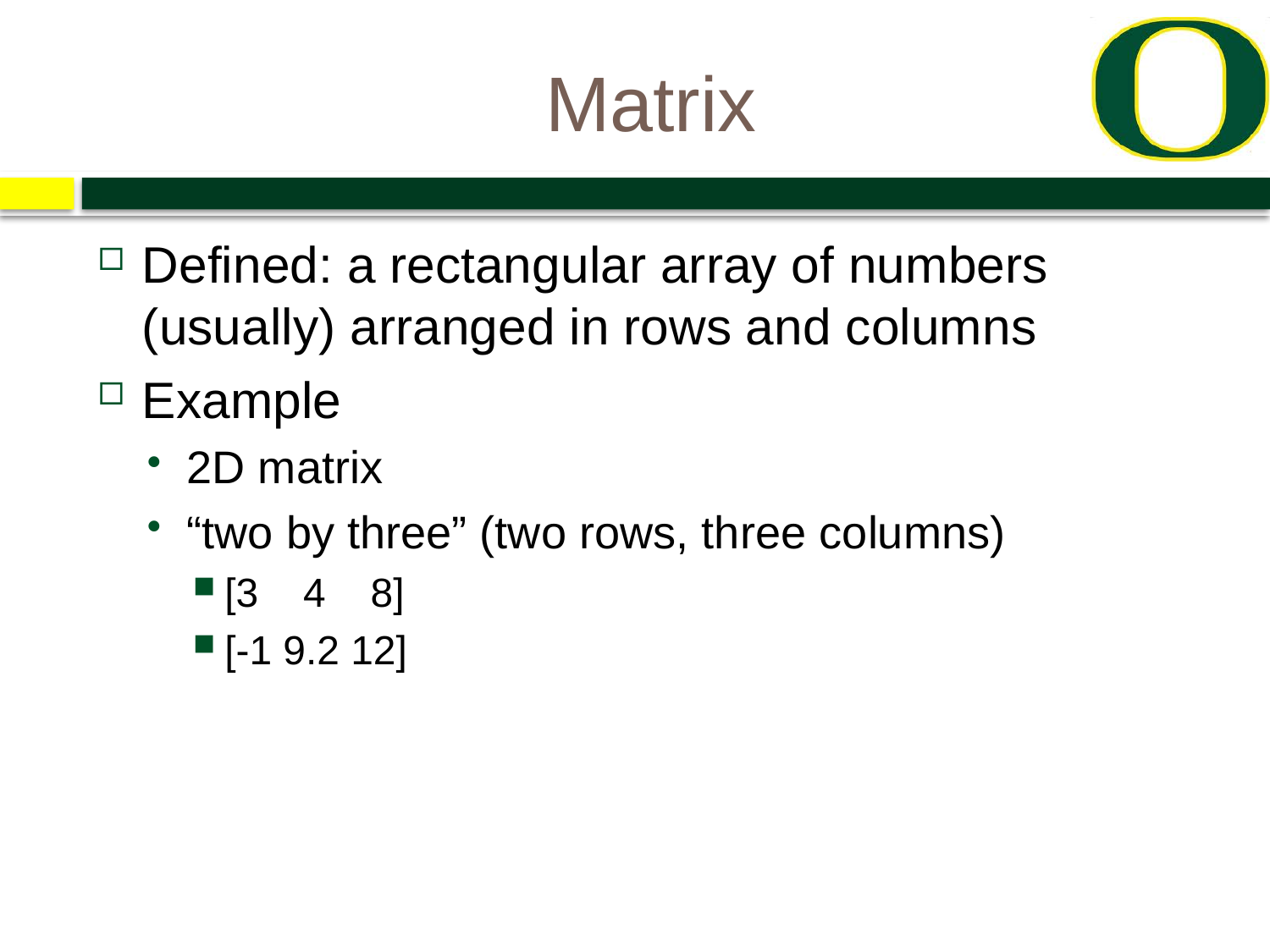

# Matrix
Defined: a rectangular array of numbers (usually) arranged in rows and columns
Example
2D matrix
“two by three” (two rows, three columns)
[3    4    8]
[-1 9.2 12]